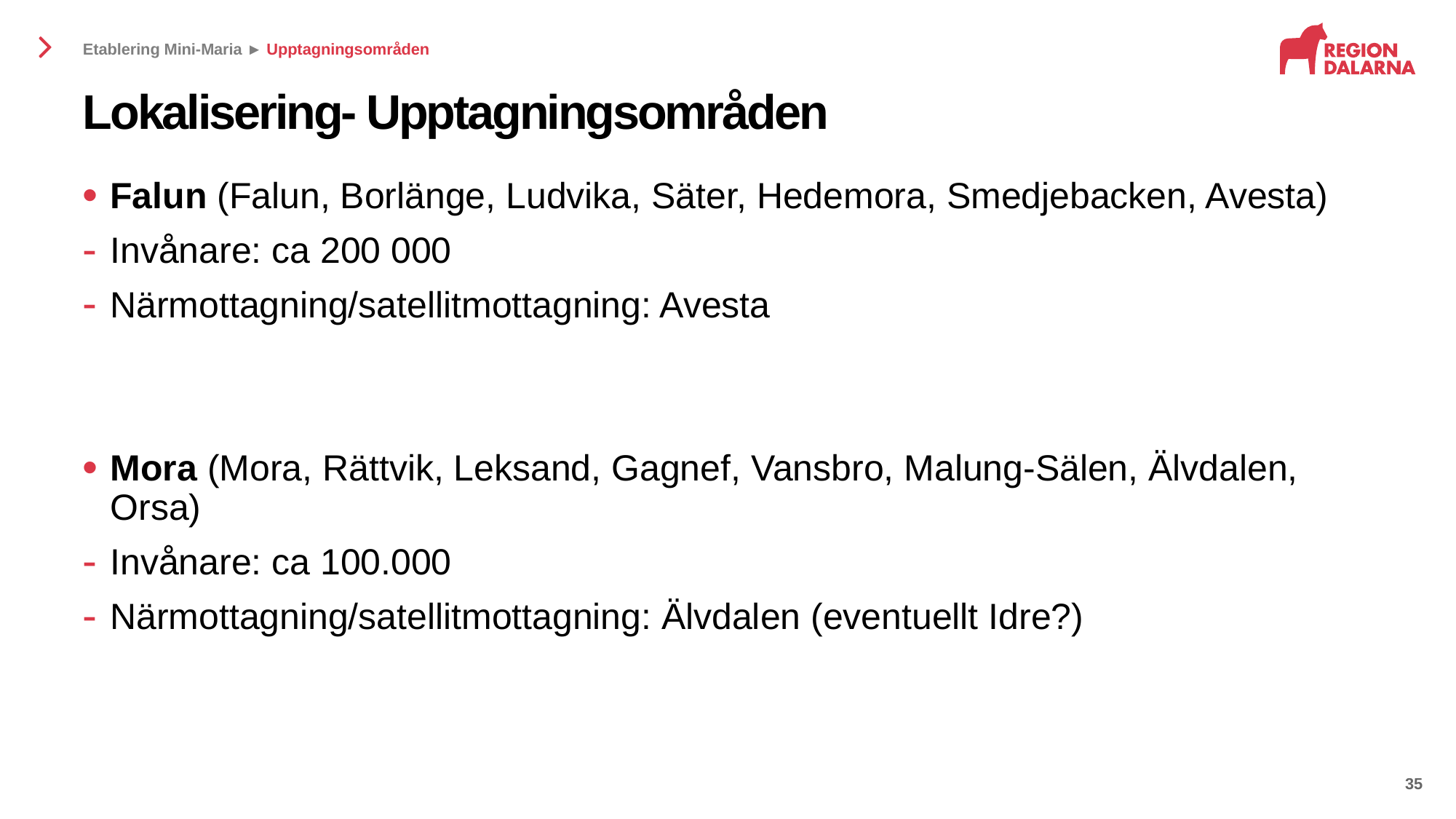

Etablering Mini-Maria ► Upptagningsområden
# Lokalisering- Upptagningsområden
Falun (Falun, Borlänge, Ludvika, Säter, Hedemora, Smedjebacken, Avesta)
Invånare: ca 200 000
Närmottagning/satellitmottagning: Avesta

Mora (Mora, Rättvik, Leksand, Gagnef, Vansbro, Malung-Sälen, Älvdalen, Orsa)
Invånare: ca 100.000
Närmottagning/satellitmottagning: Älvdalen (eventuellt Idre?)